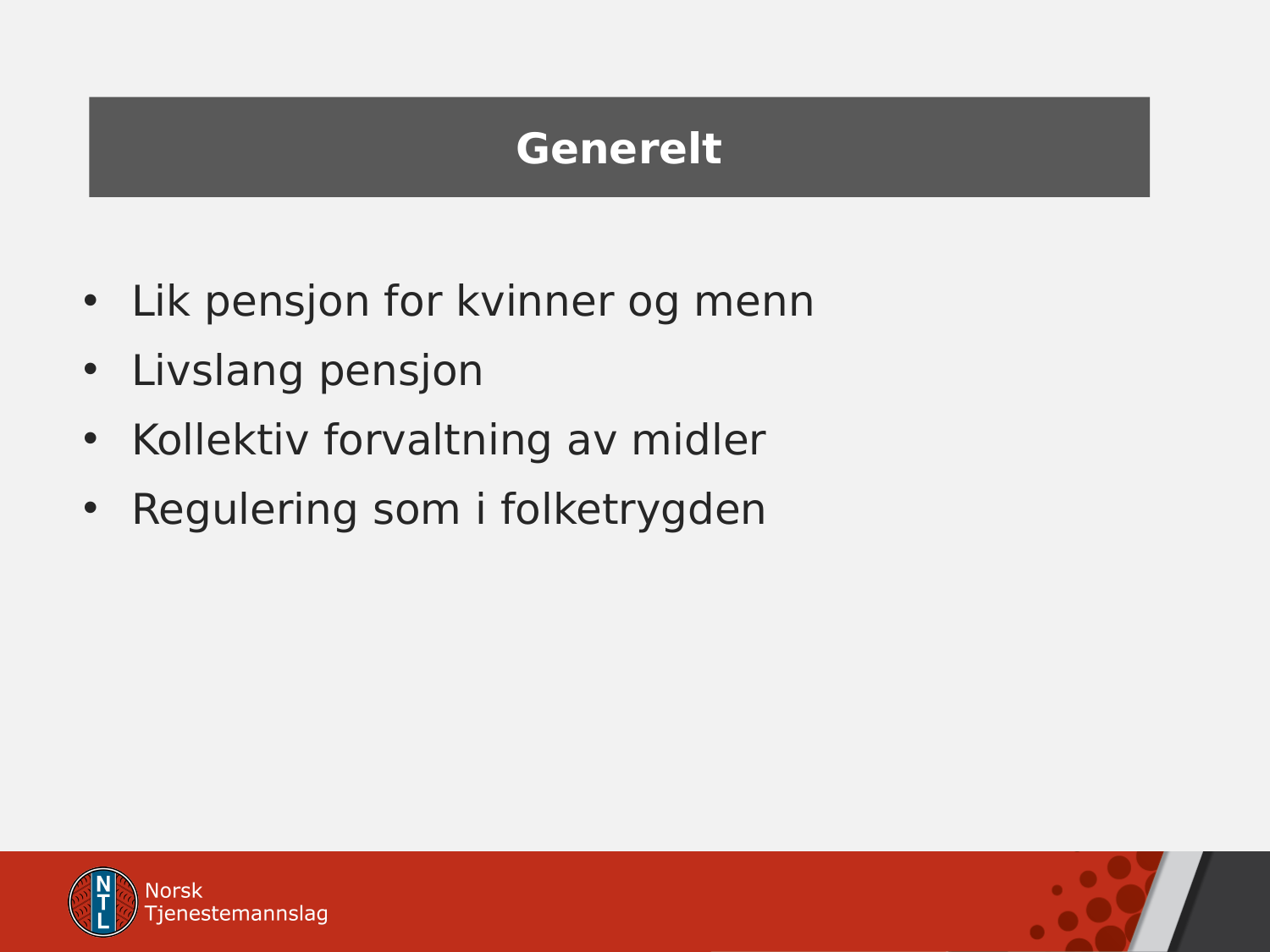

Generelt
Lik pensjon for kvinner og menn
Livslang pensjon
Kollektiv forvaltning av midler
Regulering som i folketrygden